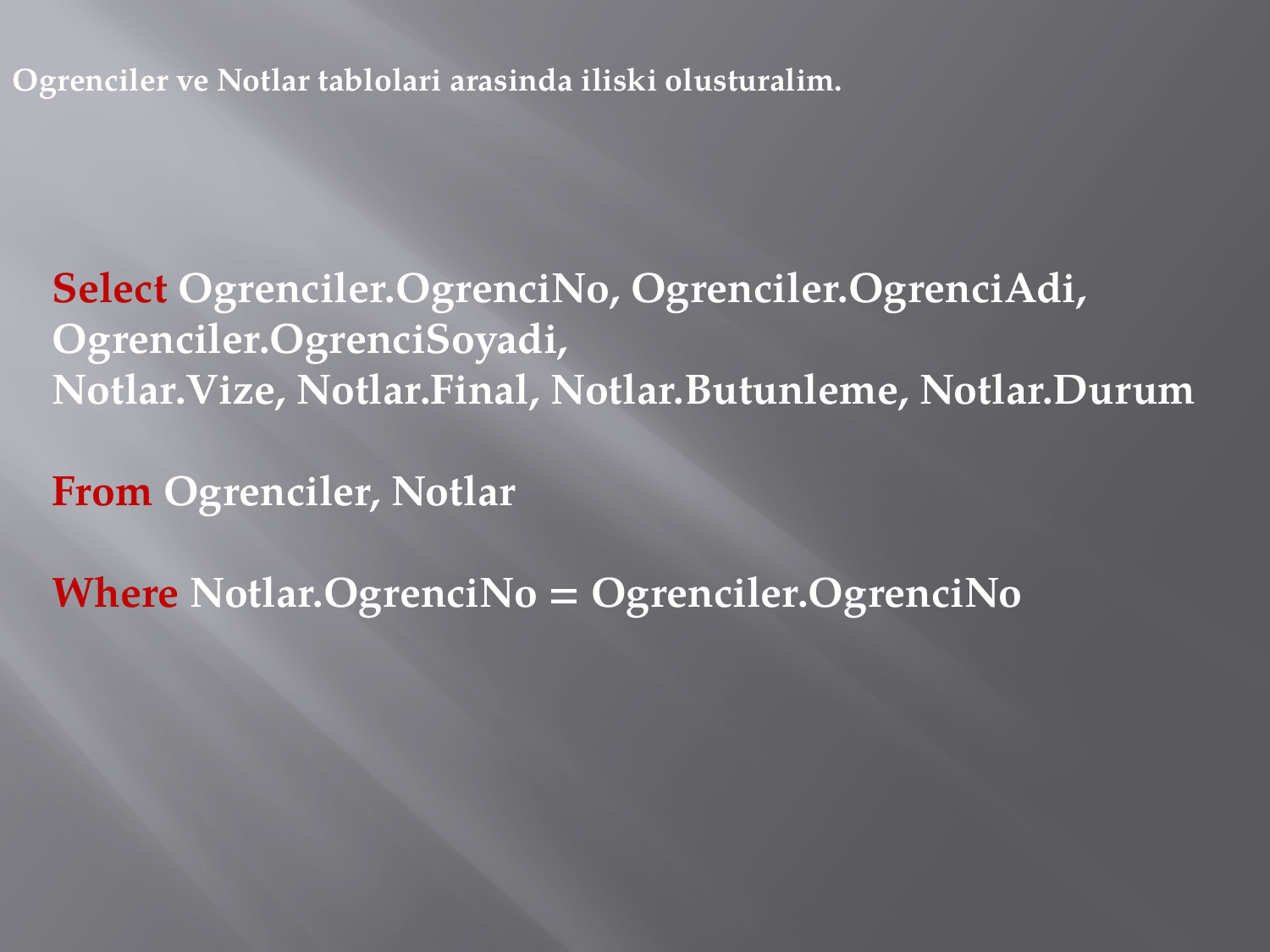

Ogrenciler ve Notlar tablolari arasinda iliski olusturalim.
Select Ogrenciler.OgrenciNo, Ogrenciler.OgrenciAdi,
Ogrenciler.OgrenciSoyadi,
Notlar.Vize, Notlar.Final, Notlar.Butunleme, Notlar.Durum

From Ogrenciler, Notlar

Where Notlar.OgrenciNo = Ogrenciler.OgrenciNo